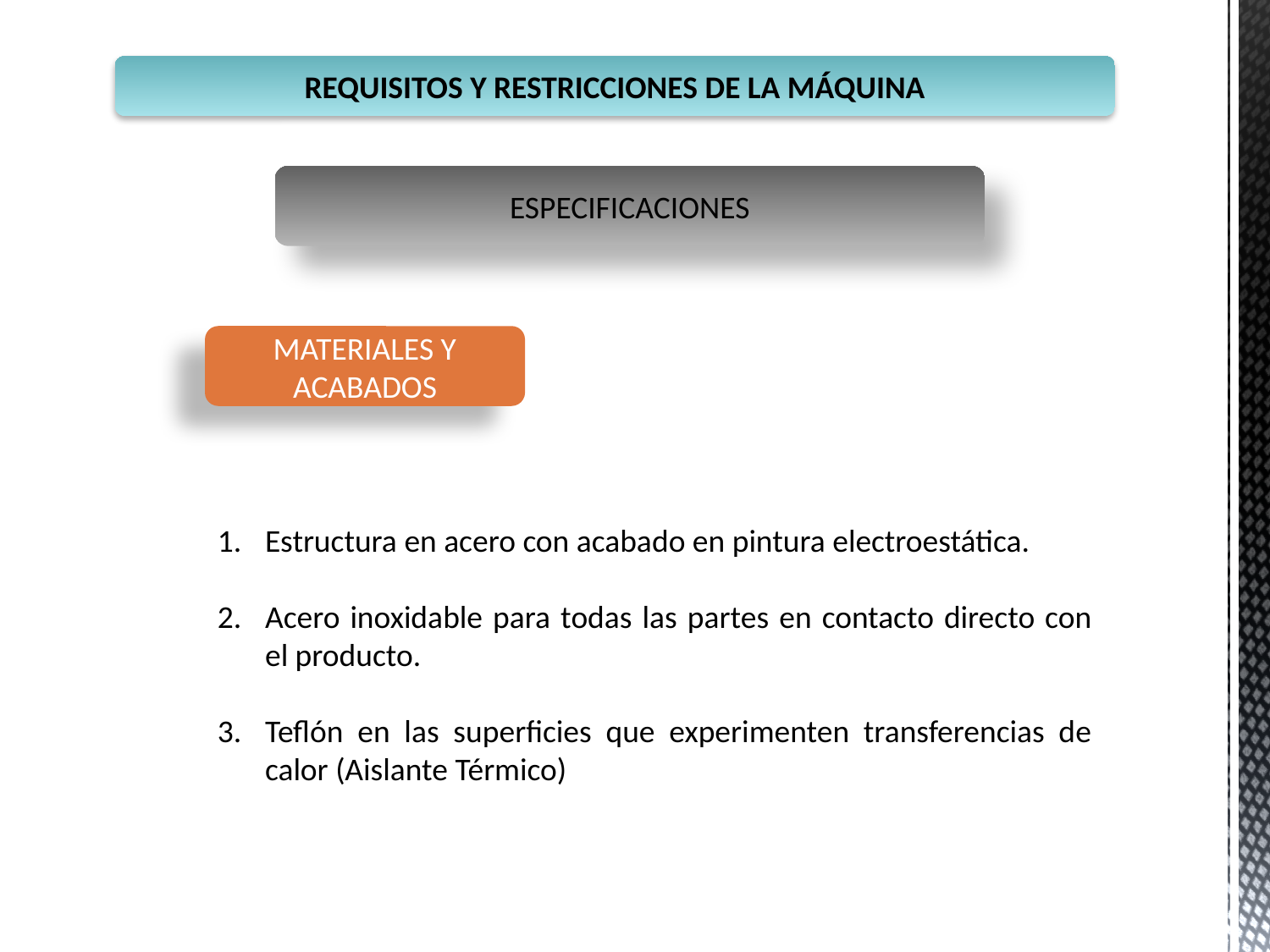

REQUISITOS Y RESTRICCIONES DE LA MÁQUINA
ESPECIFICACIONES
MATERIALES Y ACABADOS
Estructura en acero con acabado en pintura electroestática.

Acero inoxidable para todas las partes en contacto directo con el producto.

Teflón en las superficies que experimenten transferencias de calor (Aislante Térmico)